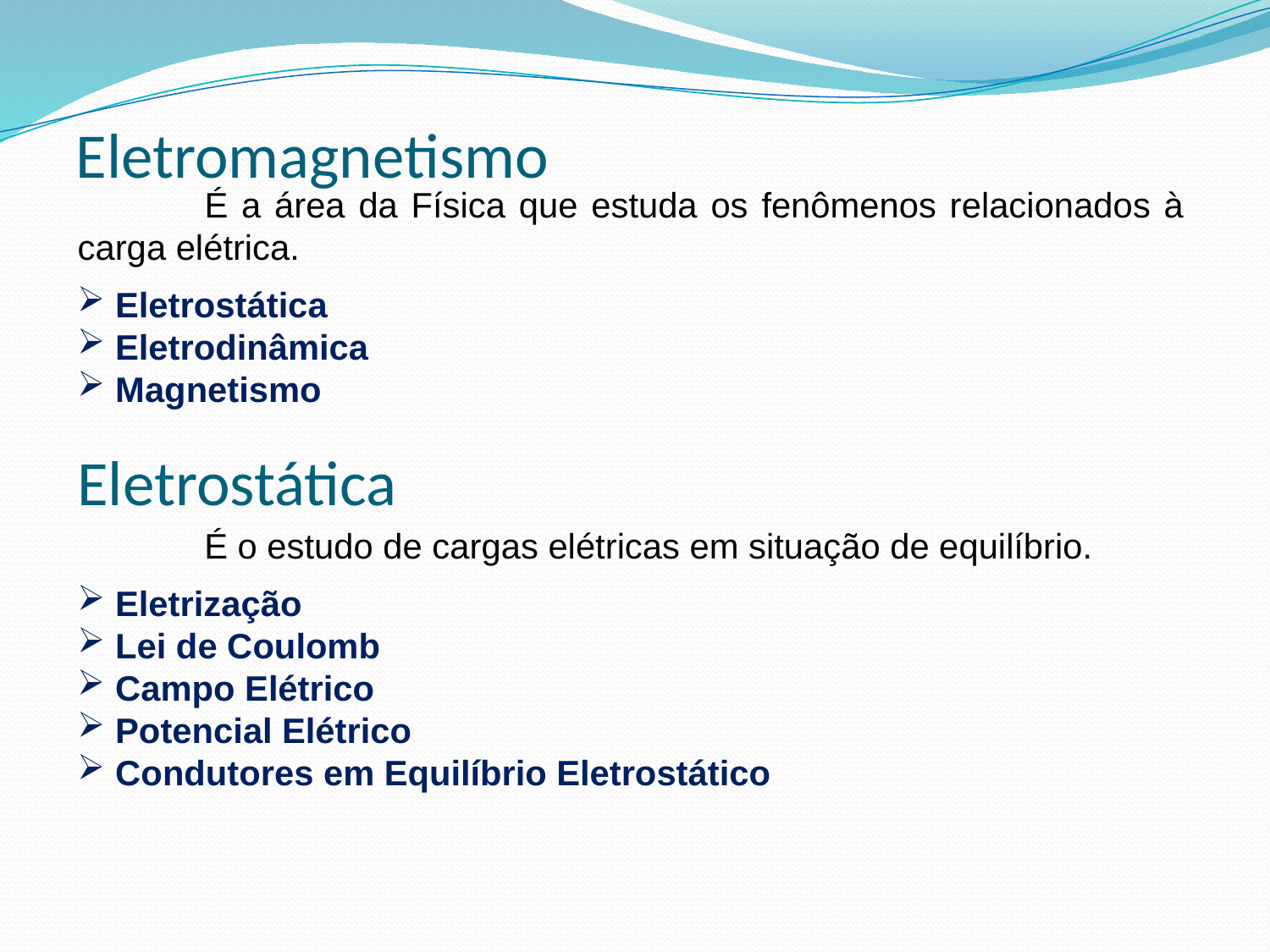

Eletromagnetismo
	É a área da Física que estuda os fenômenos relacionados à carga elétrica.
 Eletrostática
 Eletrodinâmica
 Magnetismo
Eletrostática
	É o estudo de cargas elétricas em situação de equilíbrio.
 Eletrização
 Lei de Coulomb
 Campo Elétrico
 Potencial Elétrico
 Condutores em Equilíbrio Eletrostático